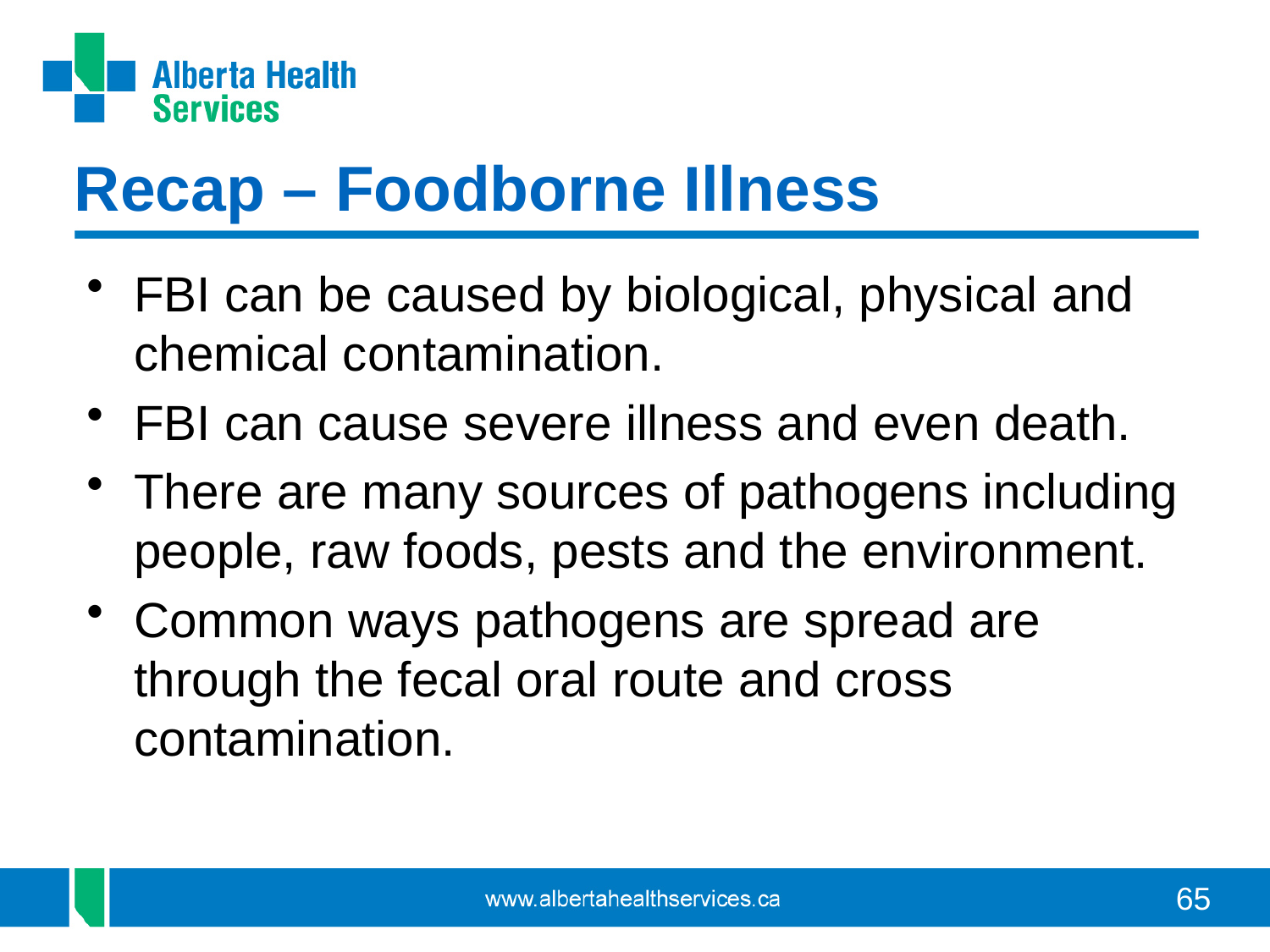

# Recap – Foodborne Illness
FBI can be caused by biological, physical and chemical contamination.
FBI can cause severe illness and even death.
There are many sources of pathogens including people, raw foods, pests and the environment.
Common ways pathogens are spread are through the fecal oral route and cross contamination.